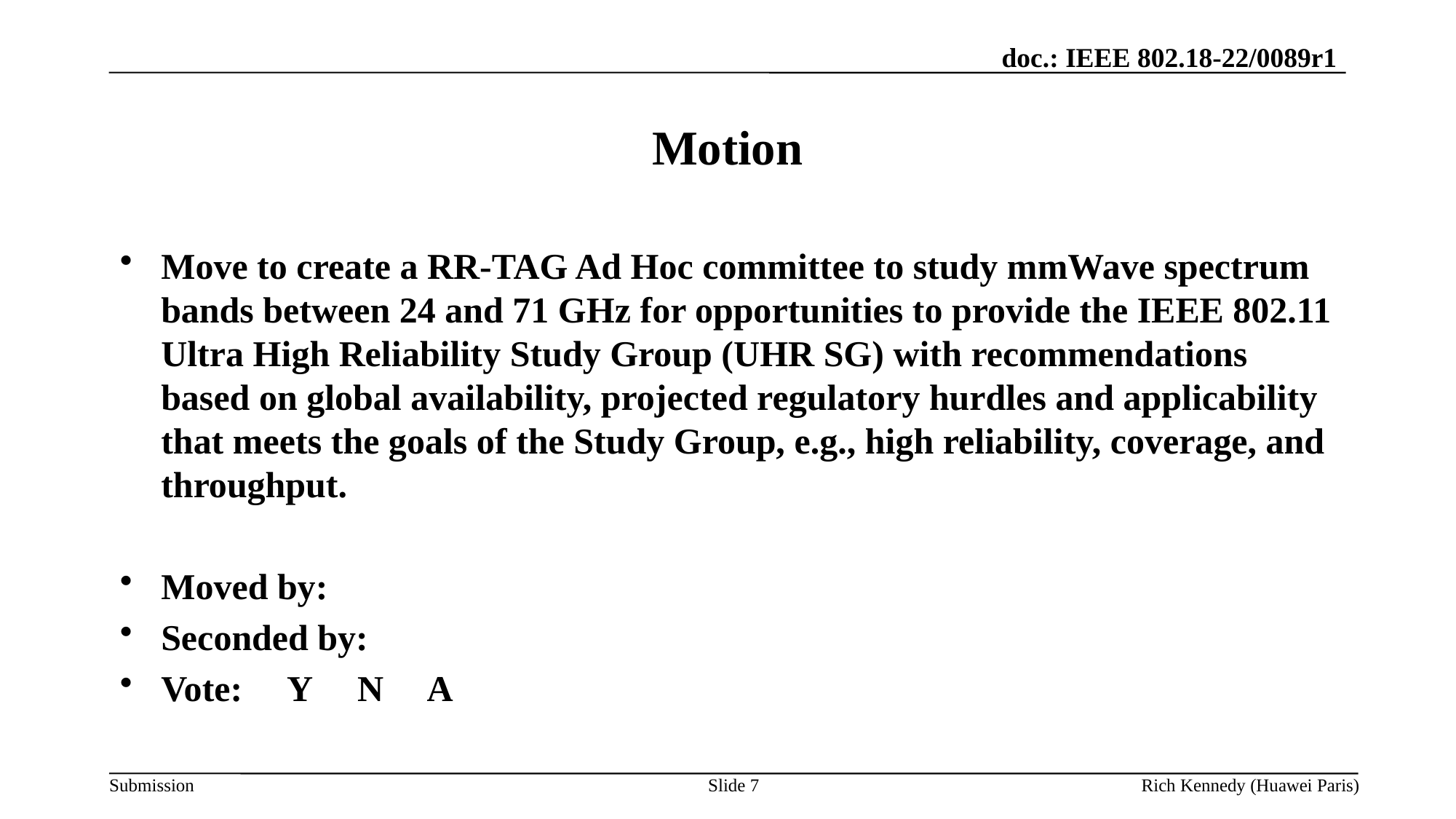

# Motion
Move to create a RR-TAG Ad Hoc committee to study mmWave spectrum bands between 24 and 71 GHz for opportunities to provide the IEEE 802.11 Ultra High Reliability Study Group (UHR SG) with recommendations based on global availability, projected regulatory hurdles and applicability that meets the goals of the Study Group, e.g., high reliability, coverage, and throughput.

Moved by:
Seconded by:
Vote:     Y     N     A
Slide 7
Rich Kennedy (Huawei Paris)